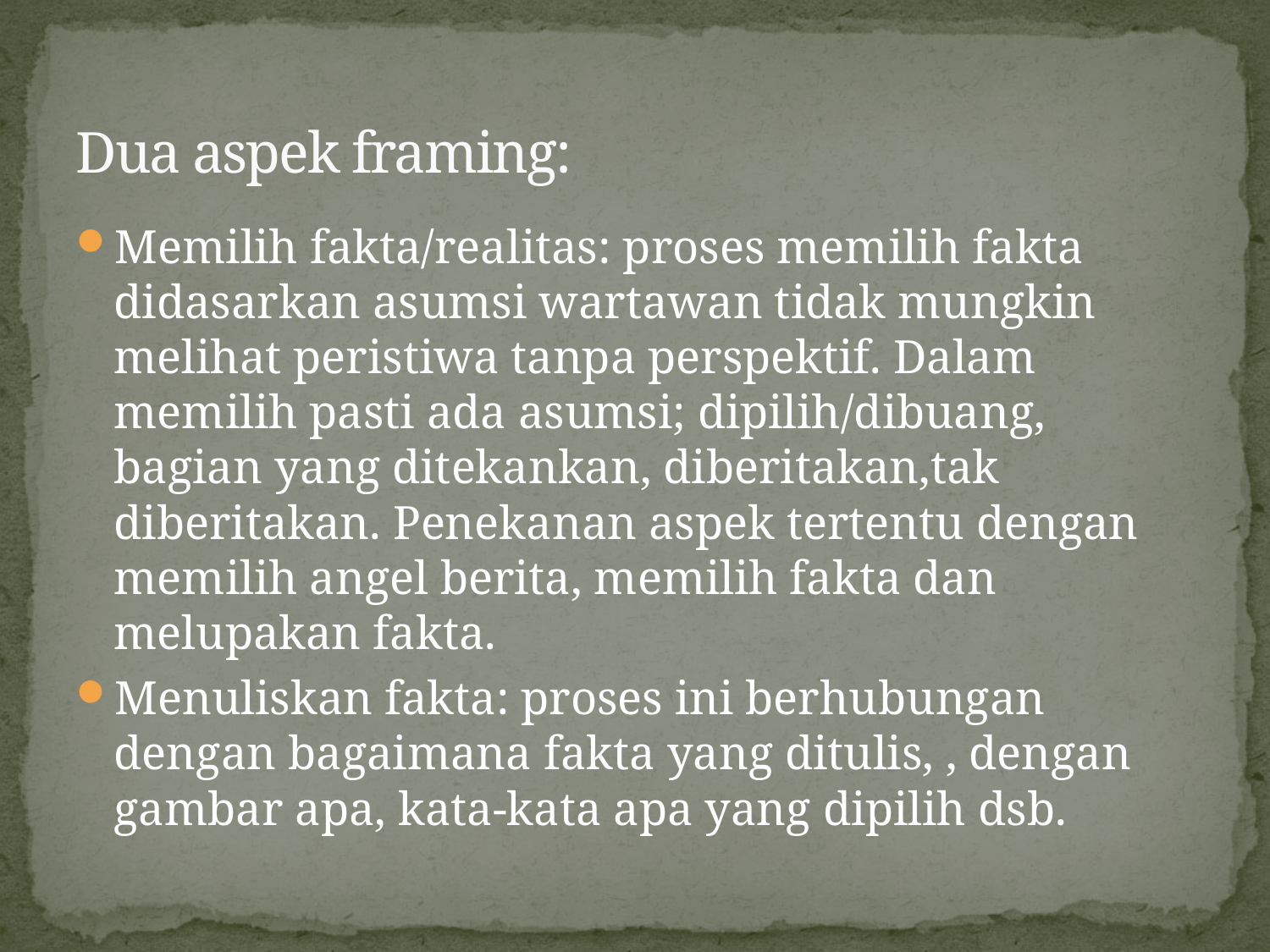

# Dua aspek framing:
Memilih fakta/realitas: proses memilih fakta didasarkan asumsi wartawan tidak mungkin melihat peristiwa tanpa perspektif. Dalam memilih pasti ada asumsi; dipilih/dibuang, bagian yang ditekankan, diberitakan,tak diberitakan. Penekanan aspek tertentu dengan memilih angel berita, memilih fakta dan melupakan fakta.
Menuliskan fakta: proses ini berhubungan dengan bagaimana fakta yang ditulis, , dengan gambar apa, kata-kata apa yang dipilih dsb.